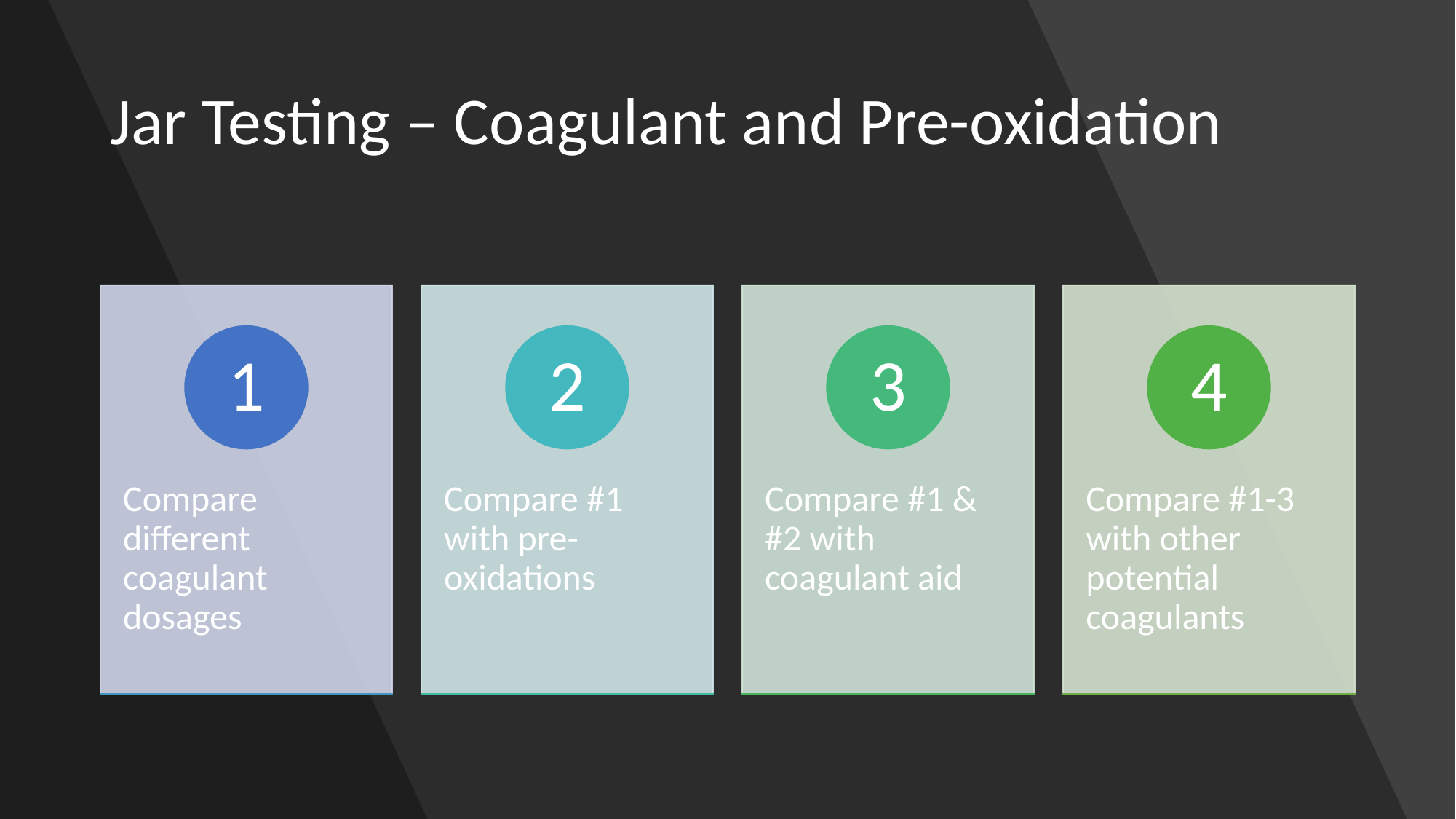

# Jar Testing – Coagulant and Pre-oxidation
Compare different coagulant dosages
1
Compare #1 with pre-oxidations
2
Compare #1 & #2 with coagulant aid
3
Compare #1-3 with other potential coagulants
4